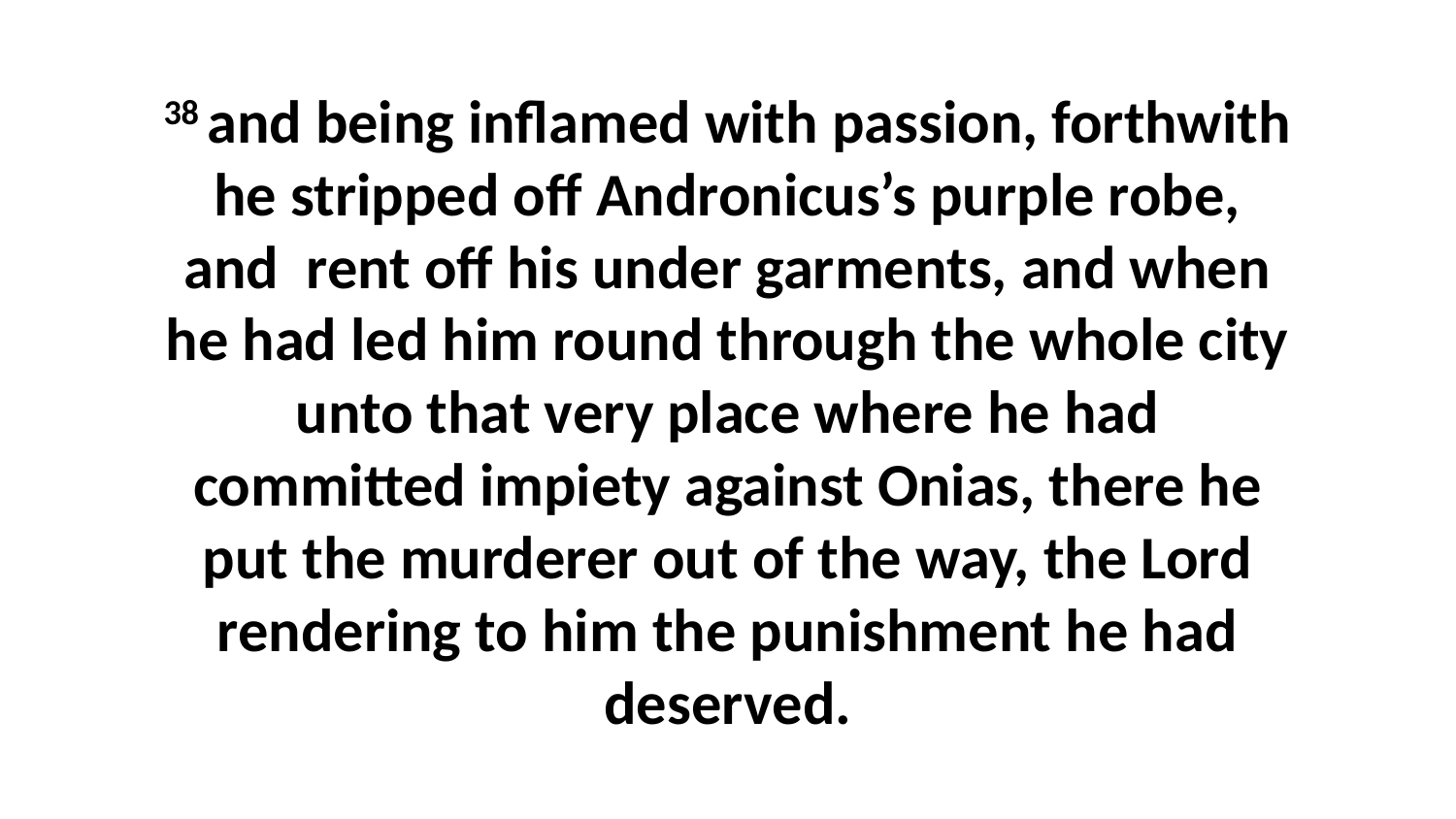

38 and being inflamed with passion, forthwith he stripped off Andronicus’s purple robe, and  rent off his under garments, and when he had led him round through the whole city unto that very place where he had committed impiety against Onias, there he put the murderer out of the way, the Lord rendering to him the punishment he had deserved.